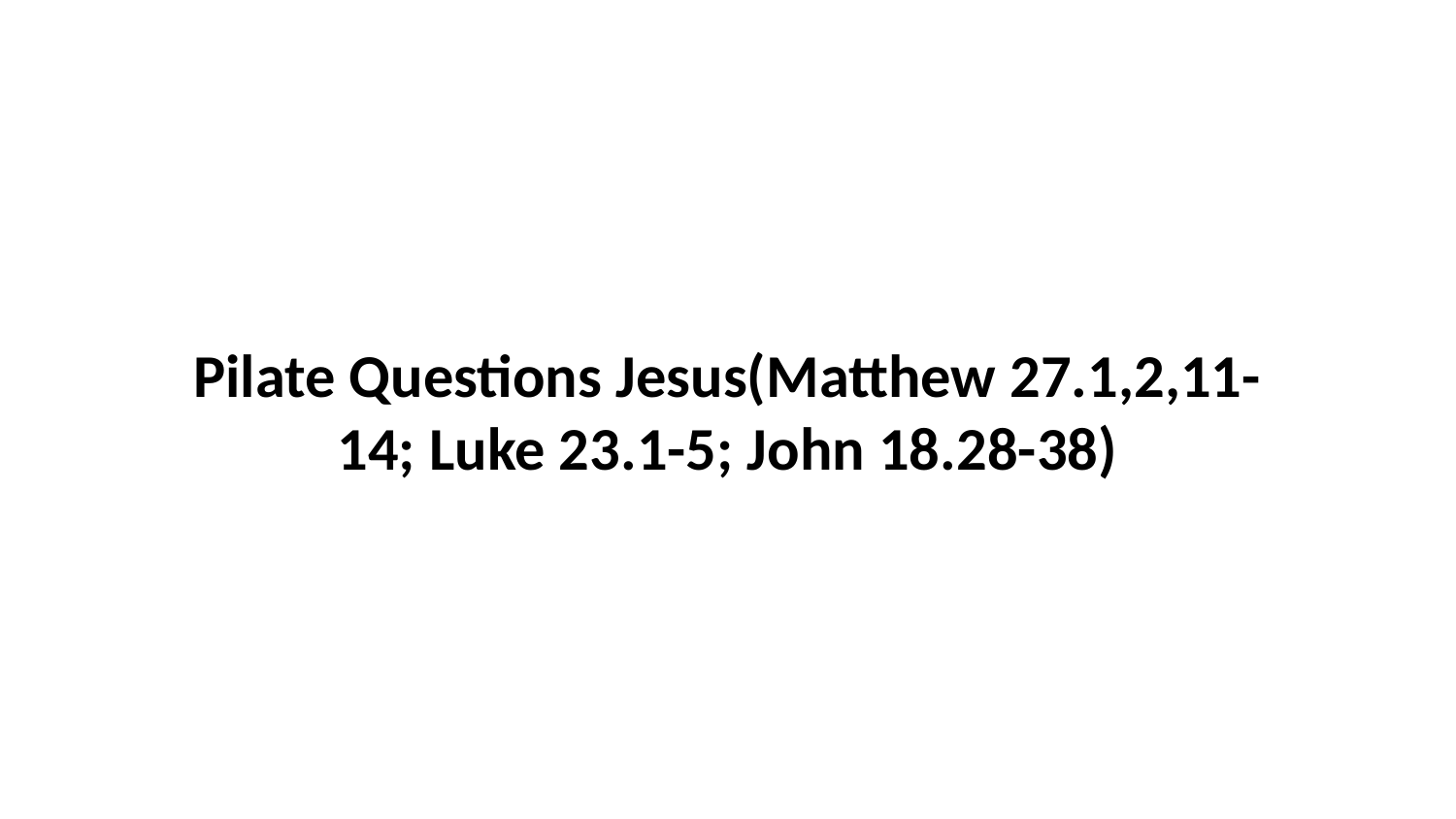

Pilate Questions Jesus(Matthew 27.1,2,11-14; Luke 23.1-5; John 18.28-38)